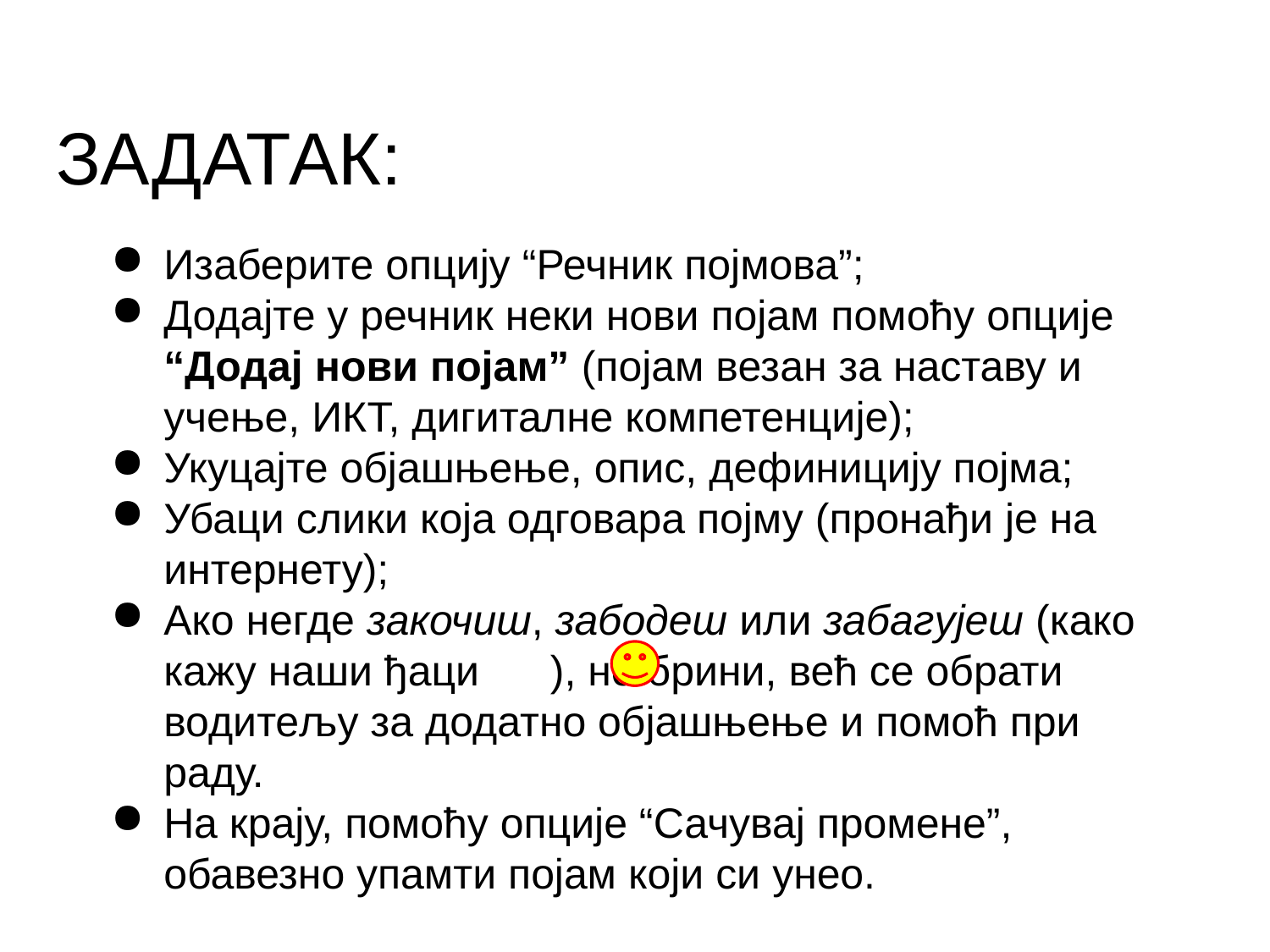

# ЗАДАТАК:
Изаберите опцију “Речник појмова”;
Додајте у речник неки нови појам помоћу опције “Додај нови појам” (појам везан за наставу и учење, ИКТ, дигиталне компетенције);
Укуцајте објашњење, опис, дефиницију појма;
Убаци слики која одговара појму (пронађи је на интернету);
Ако негде закочиш, забодеш или забагујеш (како кажу наши ђаци      ), не брини, већ се обрати водитељу за додатно објашњење и помоћ при раду.
На крају, помоћу опције “Сачувај промене”, обавезно упамти појам који си унео.